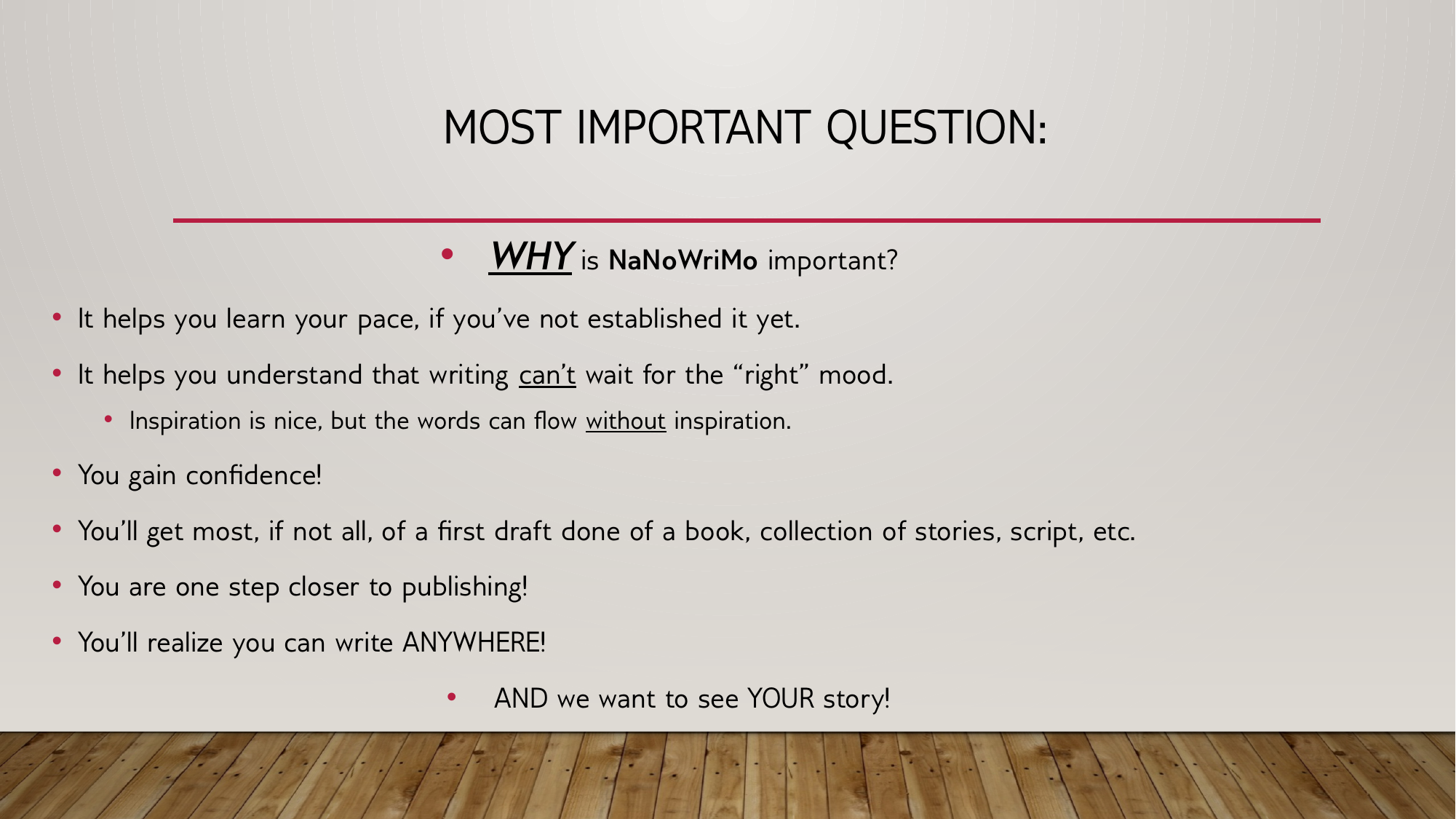

# MOST IMPORTANT QUESTION:
WHY is NaNoWriMo important?
It helps you learn your pace, if you’ve not established it yet.
It helps you understand that writing can’t wait for the “right” mood.
Inspiration is nice, but the words can flow without inspiration.
You gain confidence!
You’ll get most, if not all, of a first draft done of a book, collection of stories, script, etc.
You are one step closer to publishing!
You’ll realize you can write ANYWHERE!
AND we want to see YOUR story!